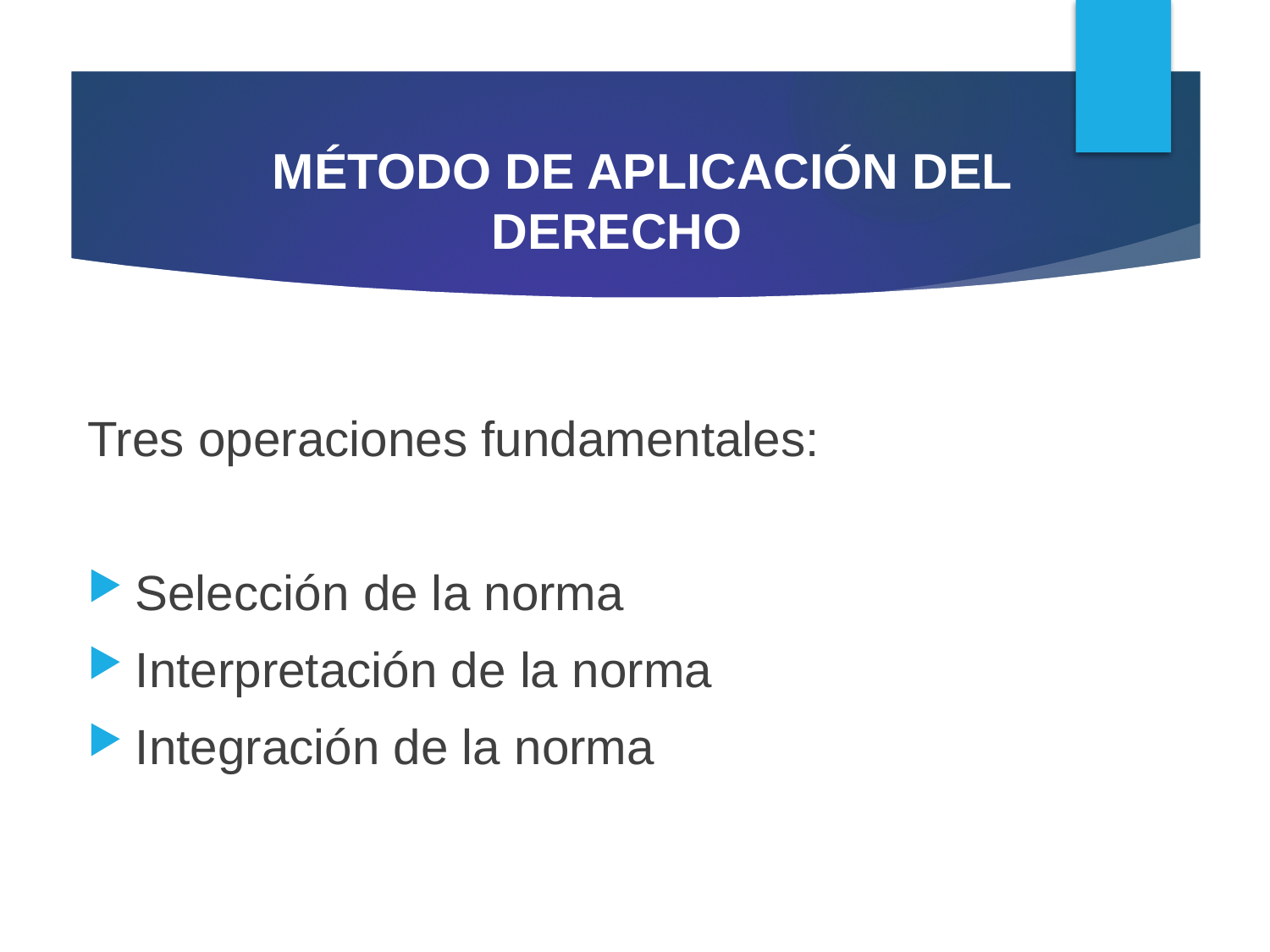

# MÉTODO DE APLICACIÓN DEL DERECHO

Tres operaciones fundamentales:

Selección de la norma
Interpretación de la norma
Integración de la norma